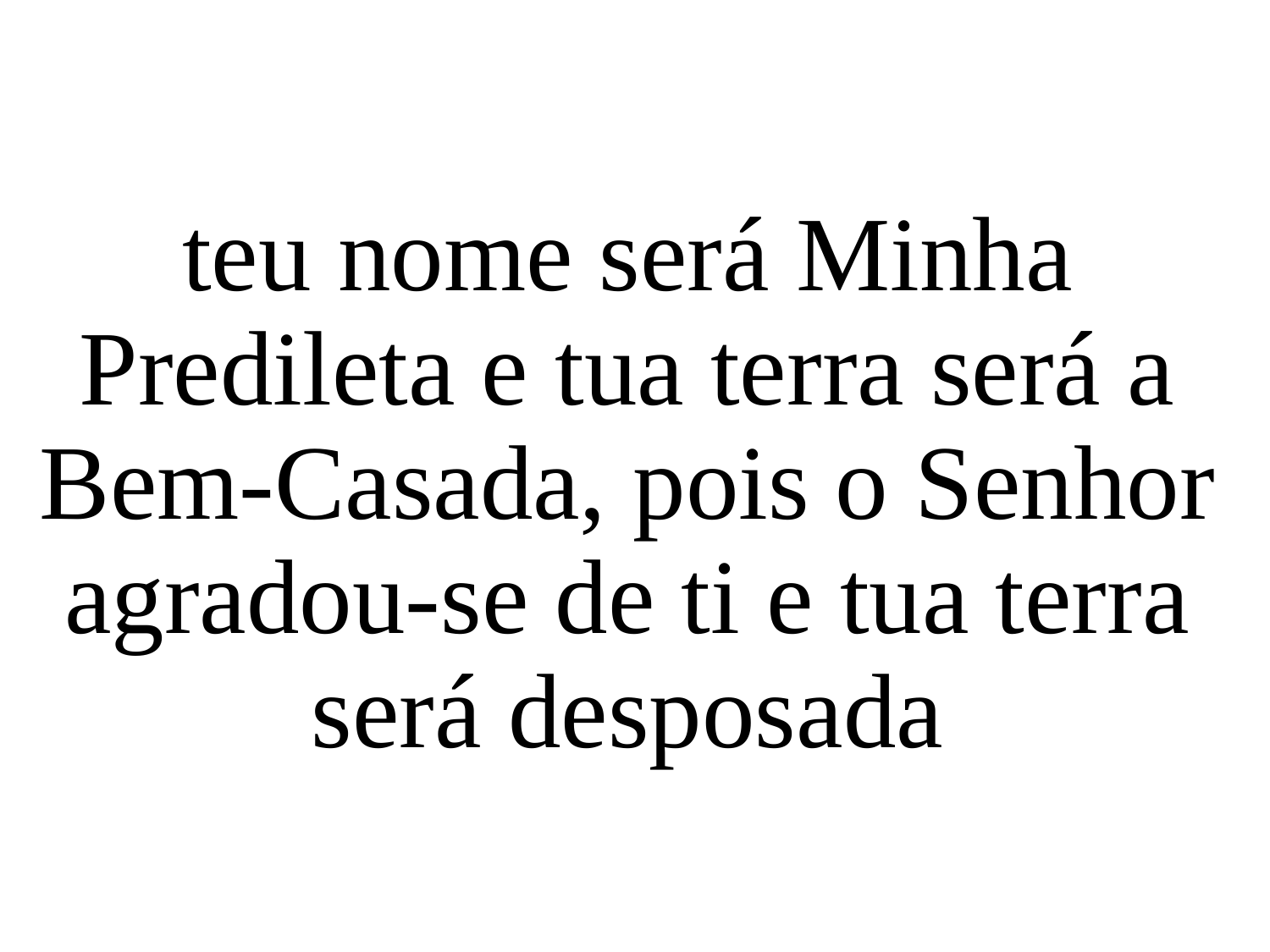

teu nome será Minha Predileta e tua terra será a Bem-Casada, pois o Senhor agradou-se de ti e tua terra será desposada